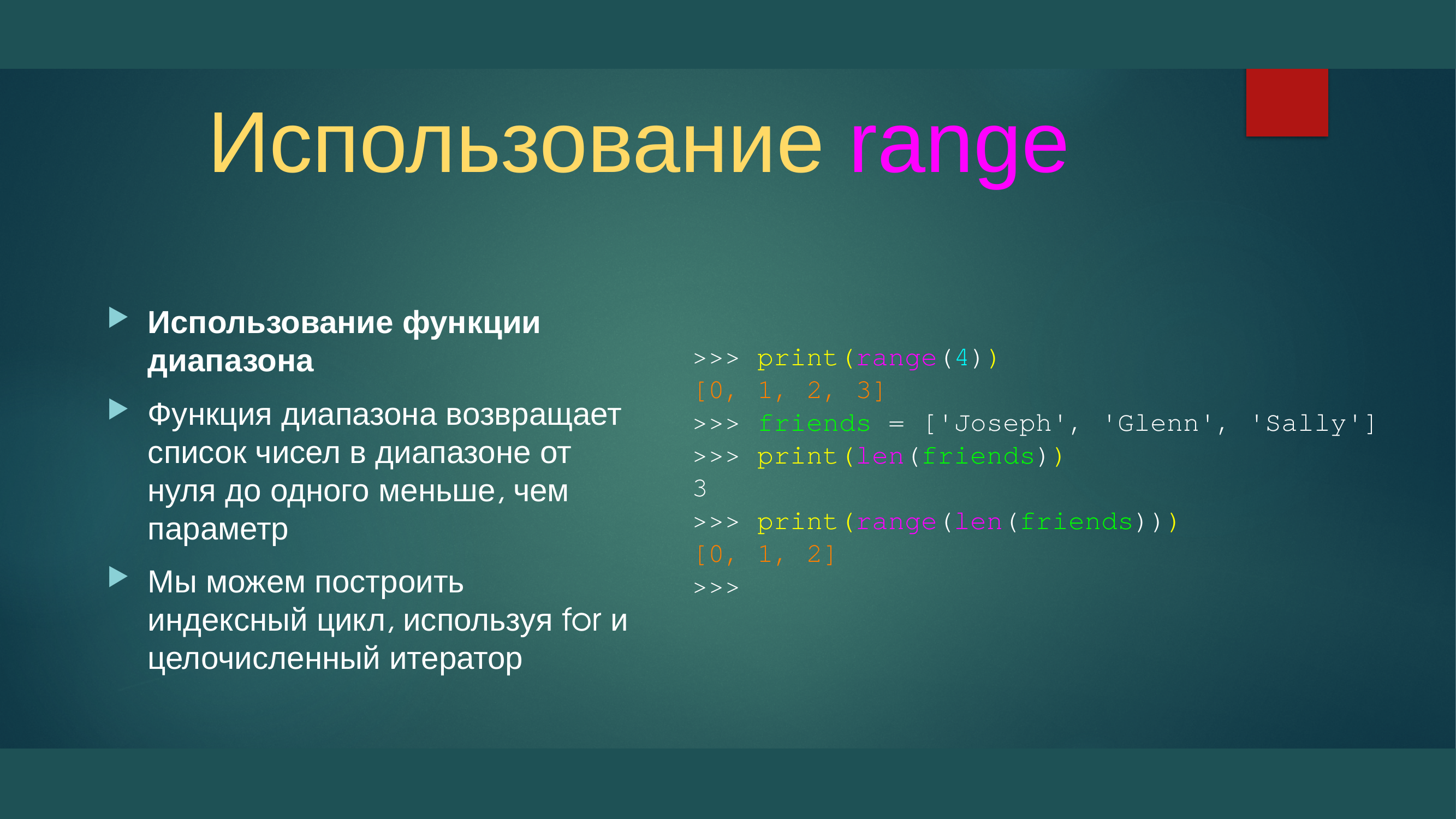

# Использование range
Использование функции диапазона
Функция диапазона возвращает список чисел в диапазоне от нуля до одного меньше, чем параметр
Мы можем построить индексный цикл, используя for и целочисленный итератор
>>> print(range(4))
[0, 1, 2, 3]
>>> friends = ['Joseph', 'Glenn', 'Sally']
>>> print(len(friends))
3
>>> print(range(len(friends)))
[0, 1, 2]
>>>